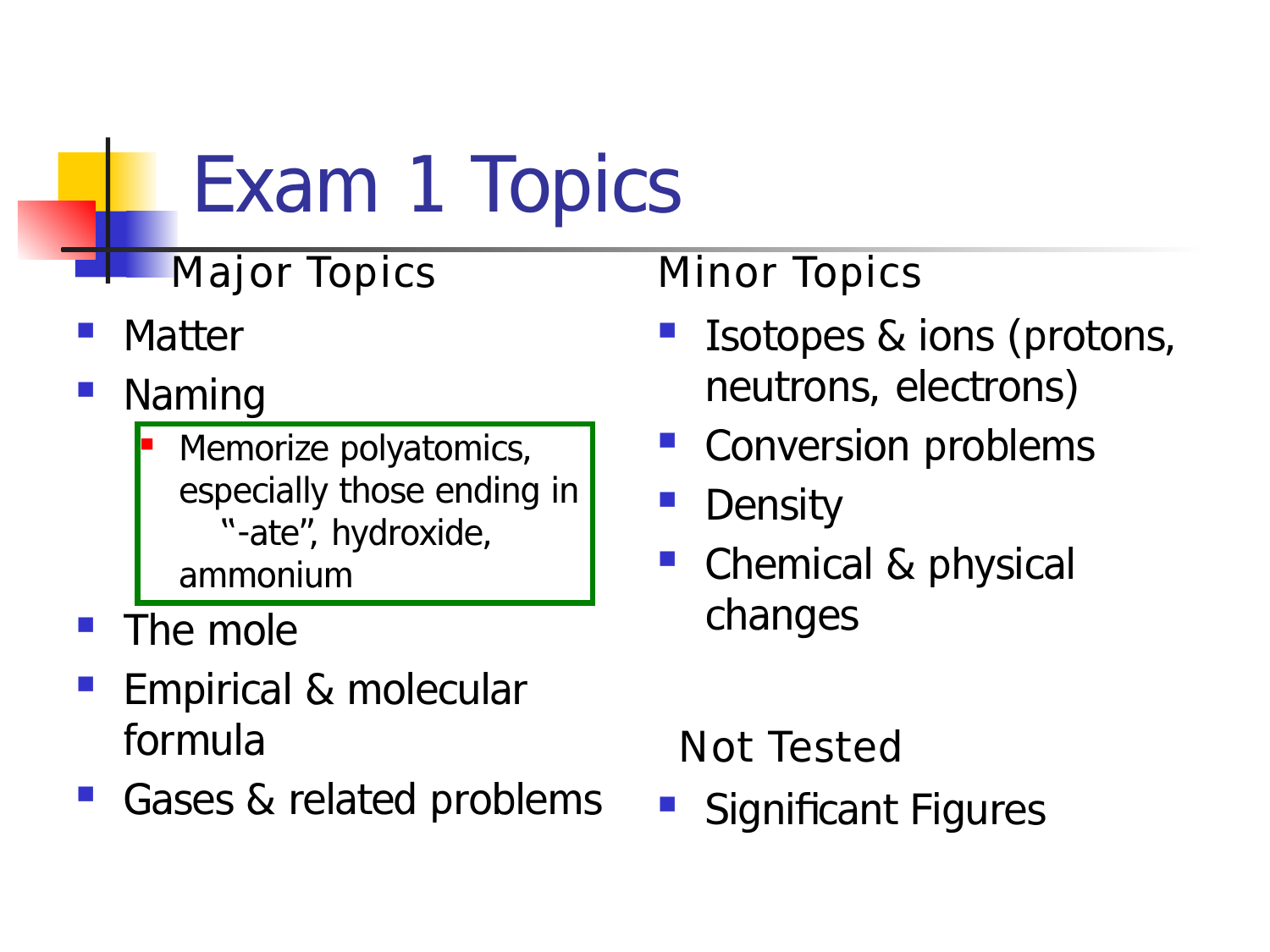

# Exam 1 Topics
Major Topics
Minor Topics
Matter
Naming
Memorize polyatomics, especially those ending in       “-ate”, hydroxide, ammonium
The mole
Empirical & molecular formula
Gases & related problems

Isotopes & ions (protons, neutrons, electrons)
Conversion problems
Density
Chemical & physical changes

Not Tested
Significant Figures